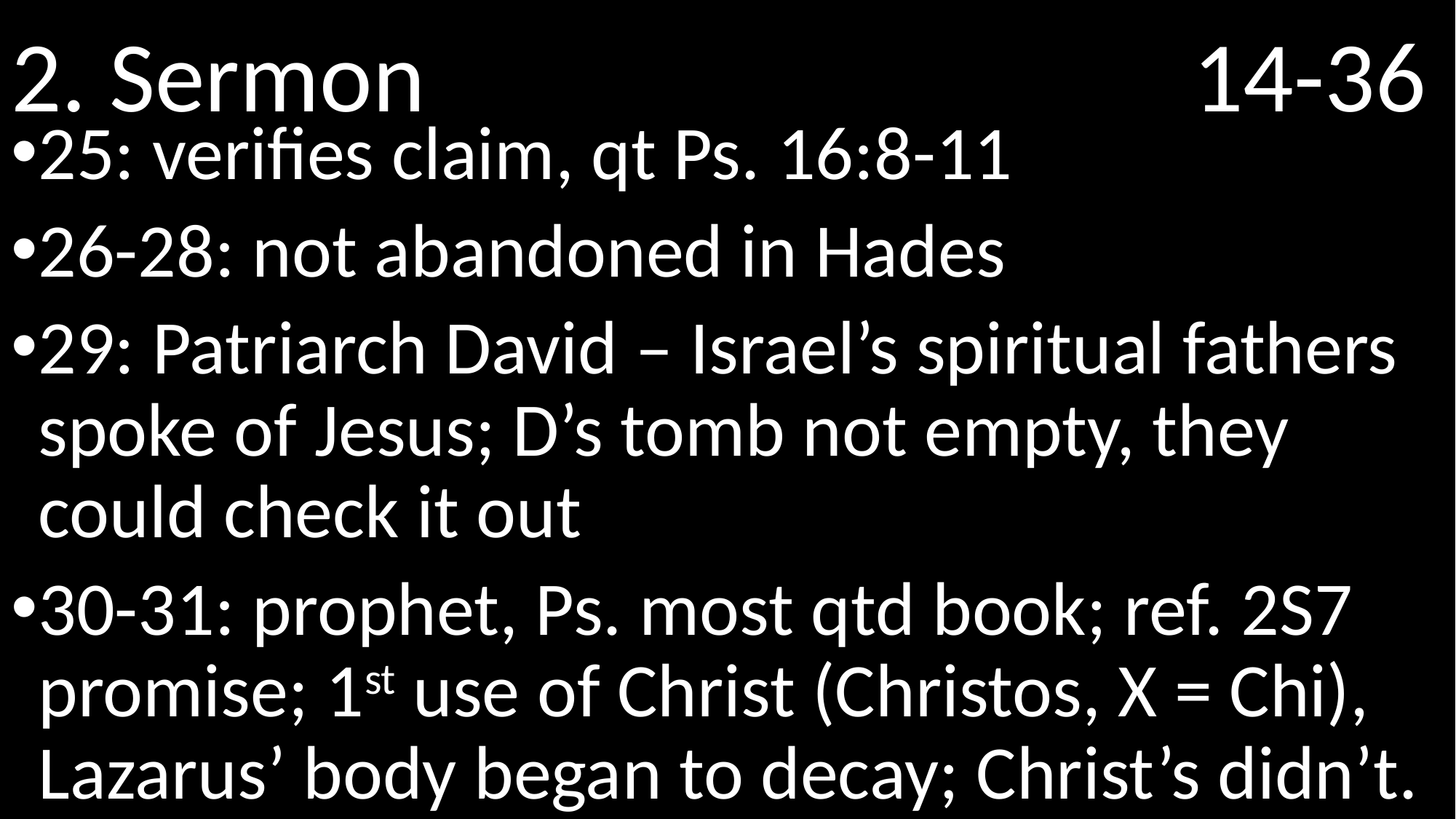

# 2. Sermon							    14-36
25: verifies claim, qt Ps. 16:8-11
26-28: not abandoned in Hades
29: Patriarch David – Israel’s spiritual fathers spoke of Jesus; D’s tomb not empty, they could check it out
30-31: prophet, Ps. most qtd book; ref. 2S7 promise; 1st use of Christ (Christos, X = Chi), Lazarus’ body began to decay; Christ’s didn’t.